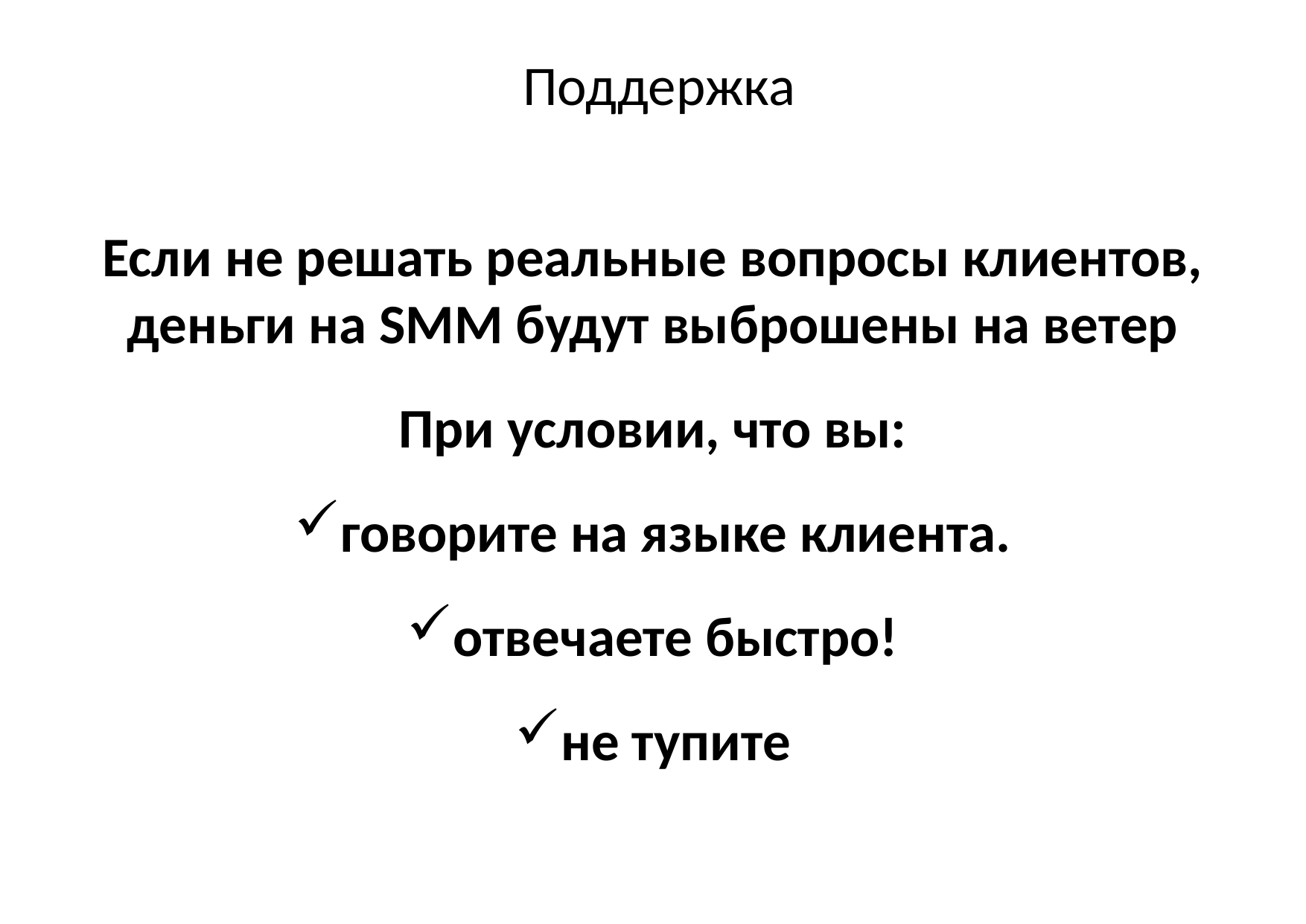

# Поддержка

Если не решать реальные вопросы клиентов, деньги на SMM будут выброшены на ветер
При условии, что вы:
говорите на языке клиента.
отвечаете быстро!
не тупите